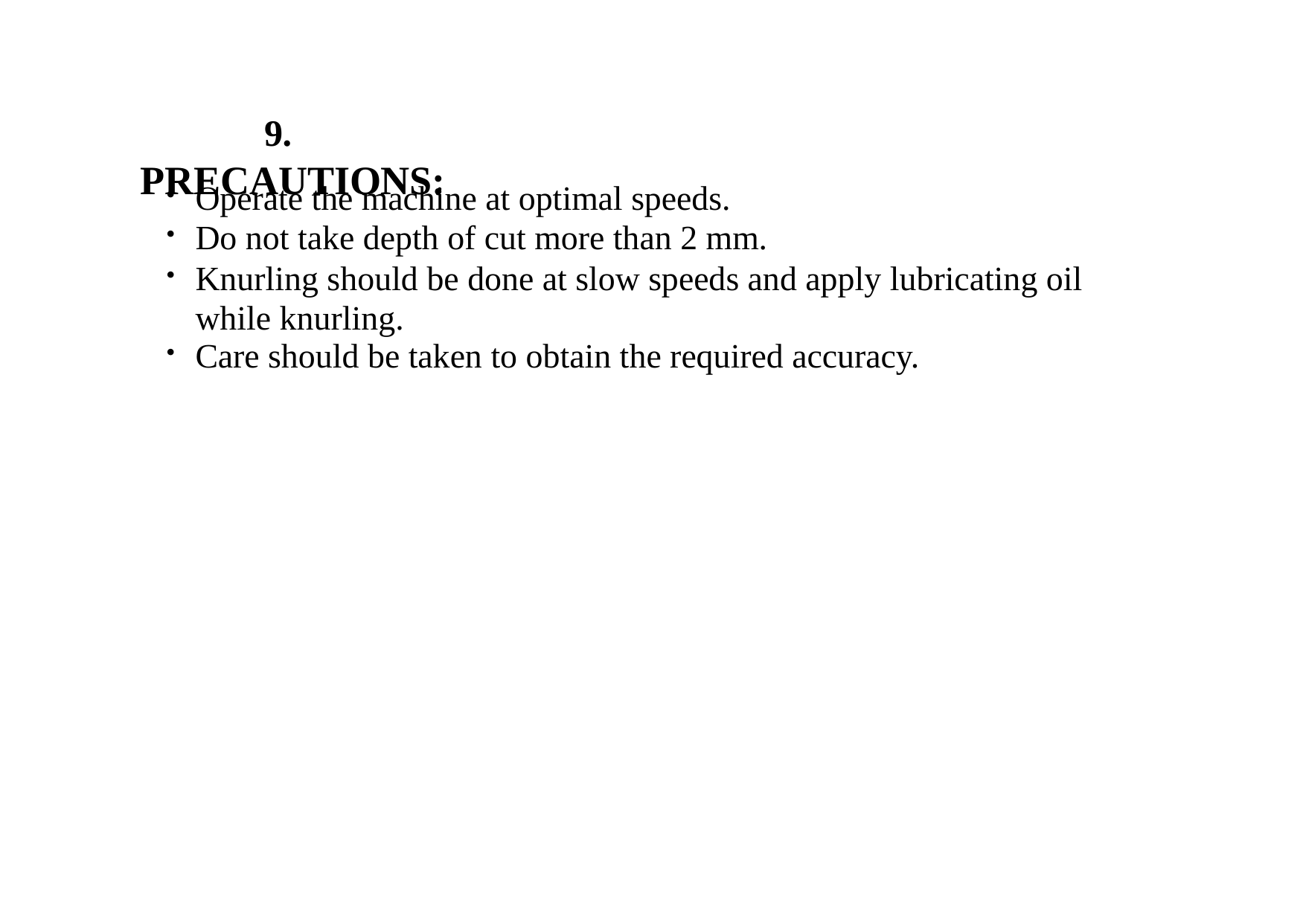

# 9.	PRECAUTIONS:
Operate the machine at optimal speeds.
Do not take depth of cut more than 2 mm.
Knurling should be done at slow speeds and apply lubricating oil while knurling.
Care should be taken to obtain the required accuracy.